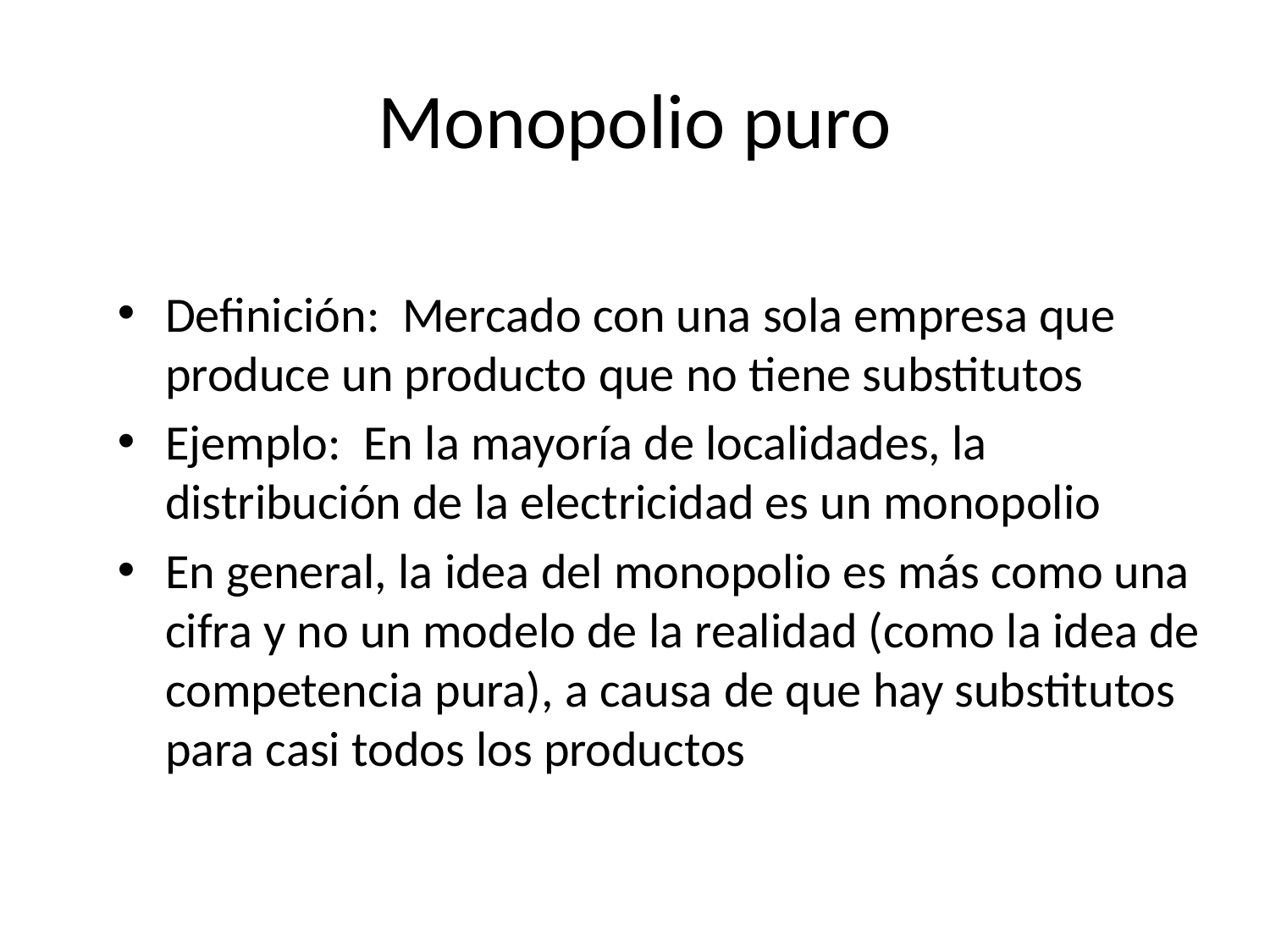

# Monopolio puro
Definición:  Mercado con una sola empresa que produce un producto que no tiene substitutos
Ejemplo:  En la mayoría de localidades, la distribución de la electricidad es un monopolio
En general, la idea del monopolio es más como una cifra y no un modelo de la realidad (como la idea de competencia pura), a causa de que hay substitutos para casi todos los productos